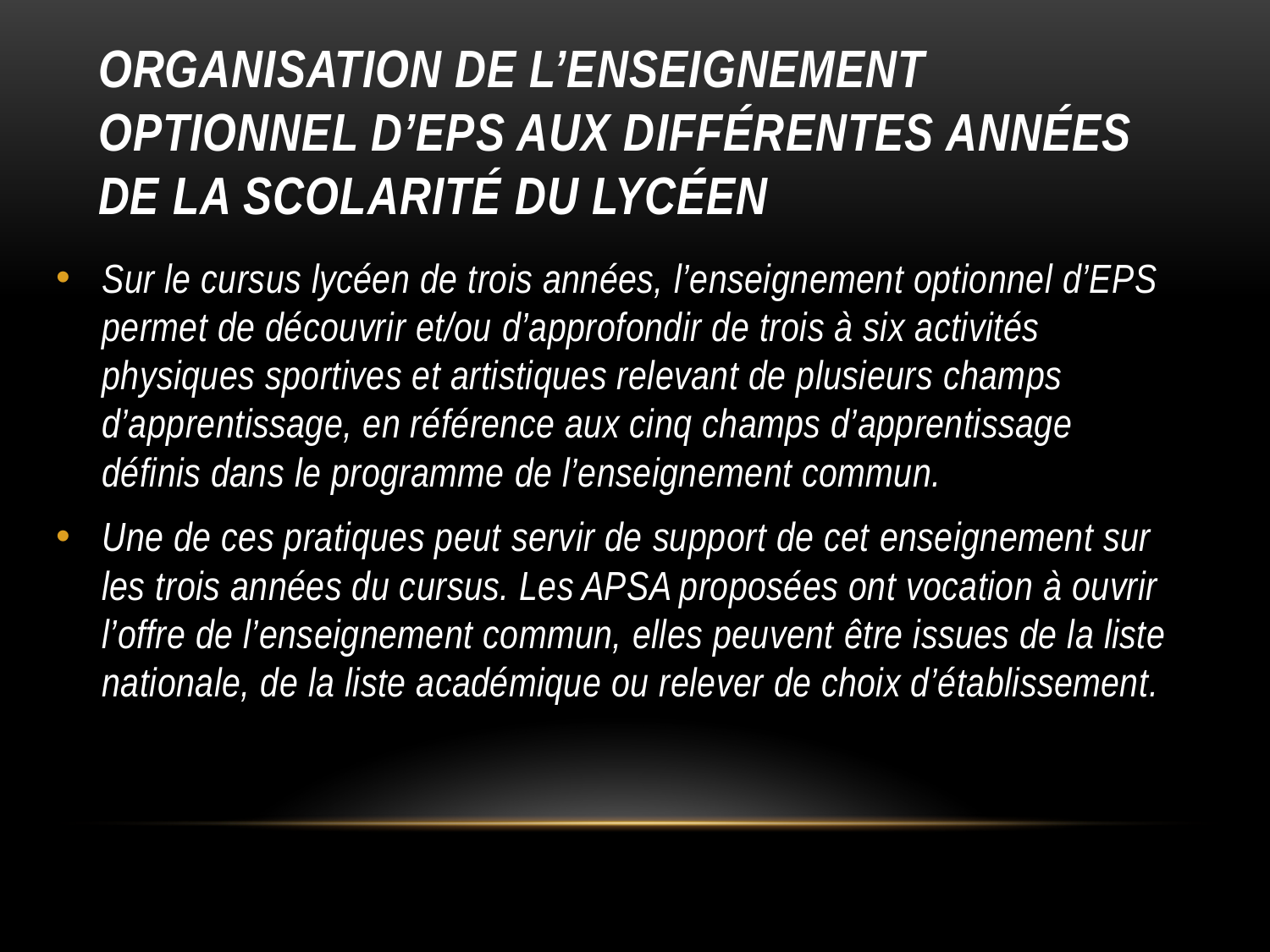

# Organisation de l’enseignement optionnel d’EPS aux différentes années de la scolarité du lycéen
Sur le cursus lycéen de trois années, l’enseignement optionnel d’EPS permet de découvrir et/ou d’approfondir de trois à six activités physiques sportives et artistiques relevant de plusieurs champs d’apprentissage, en référence aux cinq champs d’apprentissage définis dans le programme de l’enseignement commun.
Une de ces pratiques peut servir de support de cet enseignement sur les trois années du cursus. Les APSA proposées ont vocation à ouvrir l’offre de l’enseignement commun, elles peuvent être issues de la liste nationale, de la liste académique ou relever de choix d’établissement.